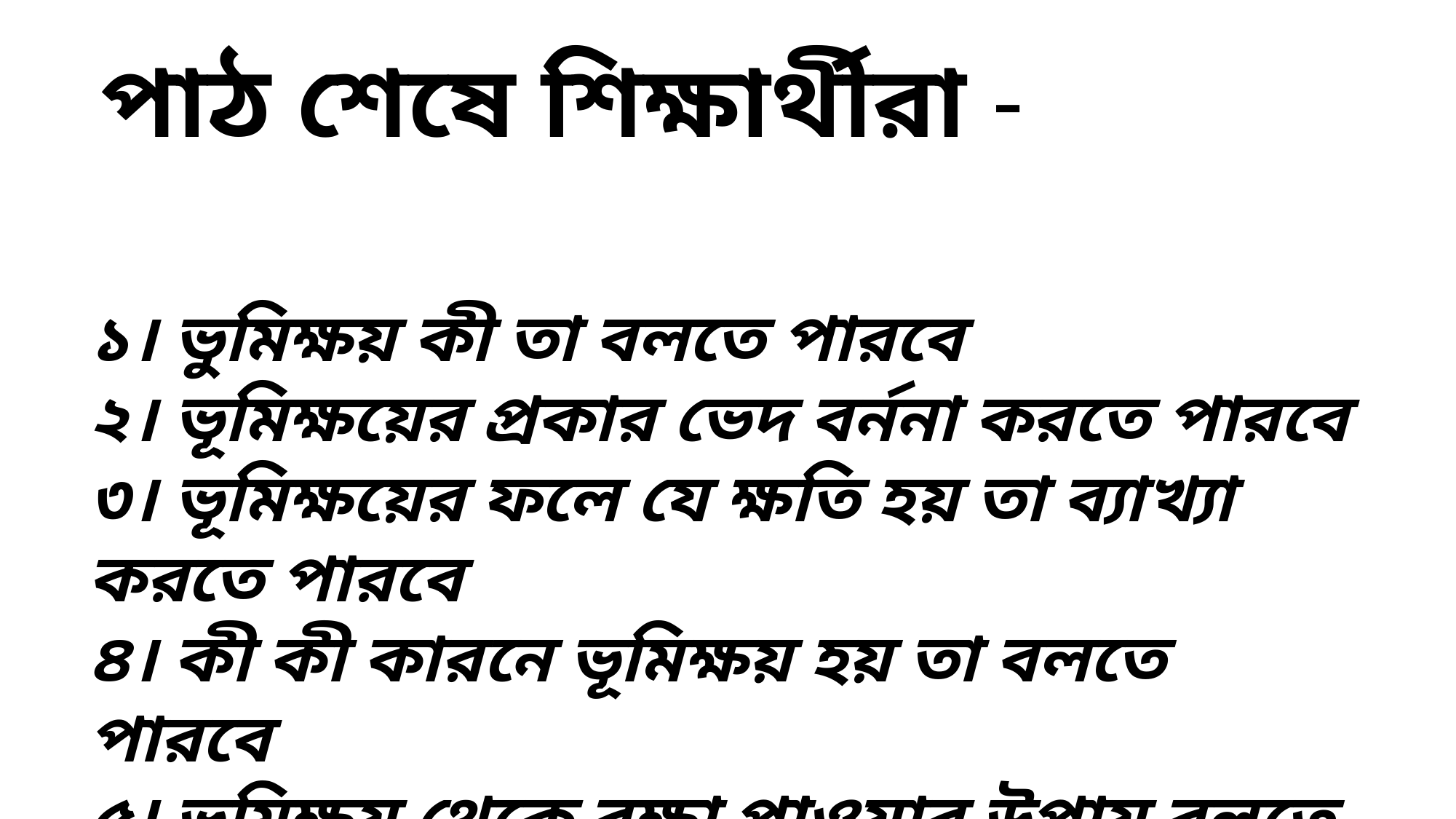

# পাঠ শেষে শিক্ষার্থীরা -
১। ভুমিক্ষয় কী তা বলতে পারবে
২। ভূমিক্ষয়ের প্রকার ভেদ বর্ননা করতে পারবে
৩। ভূমিক্ষয়ের ফলে যে ক্ষতি হয় তা ব্যাখ্যা করতে পারবে
৪। কী কী কারনে ভূমিক্ষয় হয় তা বলতে পারবে
৫। ভূমিক্ষয় থেকে রক্ষা পাওয়ার উপায় বলতে পারবে